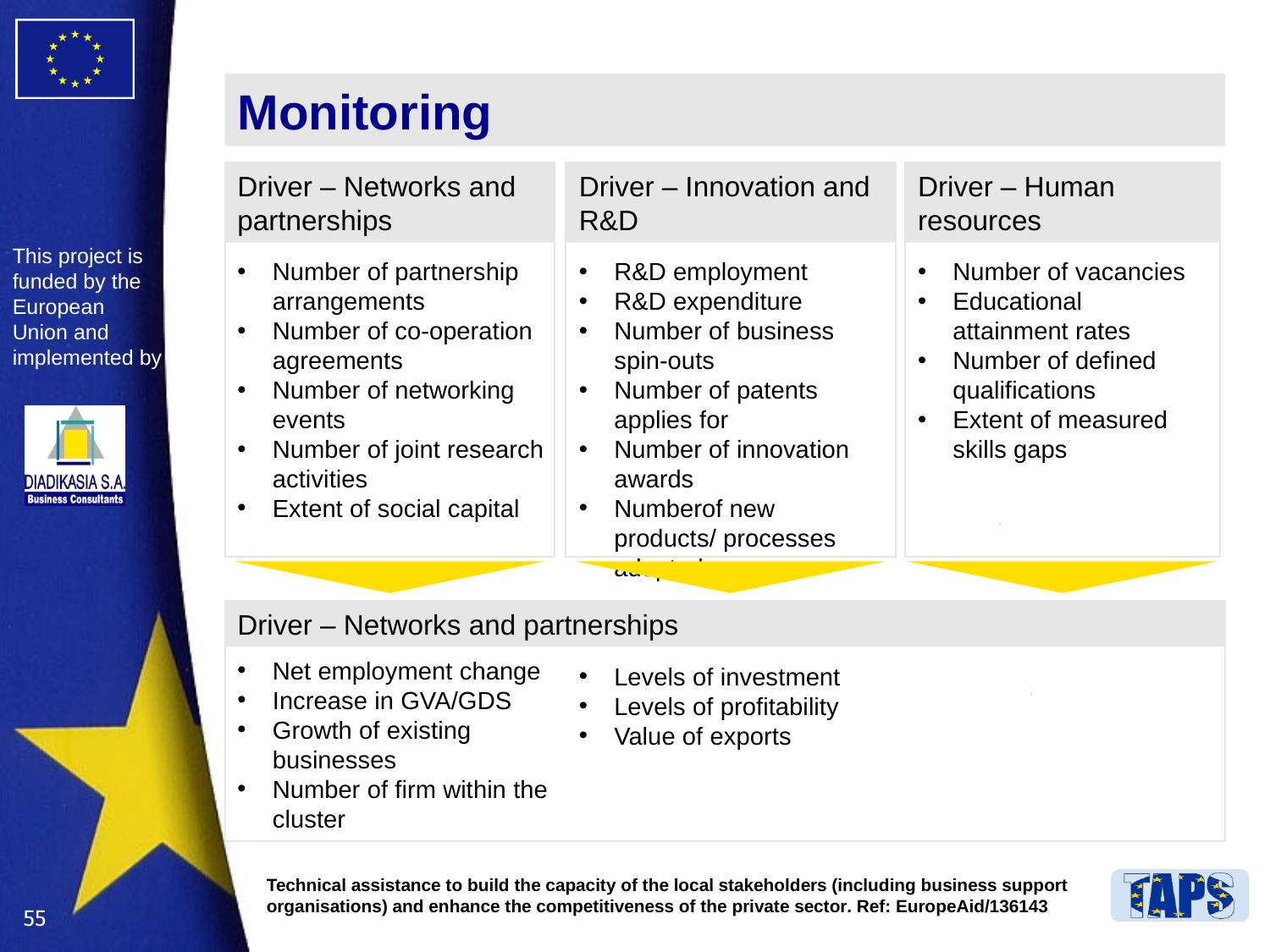

# Monitoring
Driver – Networks and partnerships

Number of partnership arrangements
Number of co-operation agreements
Number of networking events
Number of joint research activities
Extent of social capital

Driver – Innovation and R&D
R&D employment
R&D expenditure
Number of business spin-outs
Number of patents applies for
Number of innovation awards
Numberof new products/ processes adopted

Driver – Human resources
Number of vacancies
Educational attainment rates
Number of defined qualifications
Extent of measured skills gaps

Driver – Networks and partnerships
Net employment change
Increase in GVA/GDS
Growth of existing businesses
Number of firm within the cluster
Levels of investment
Levels of profitability
Value of exports